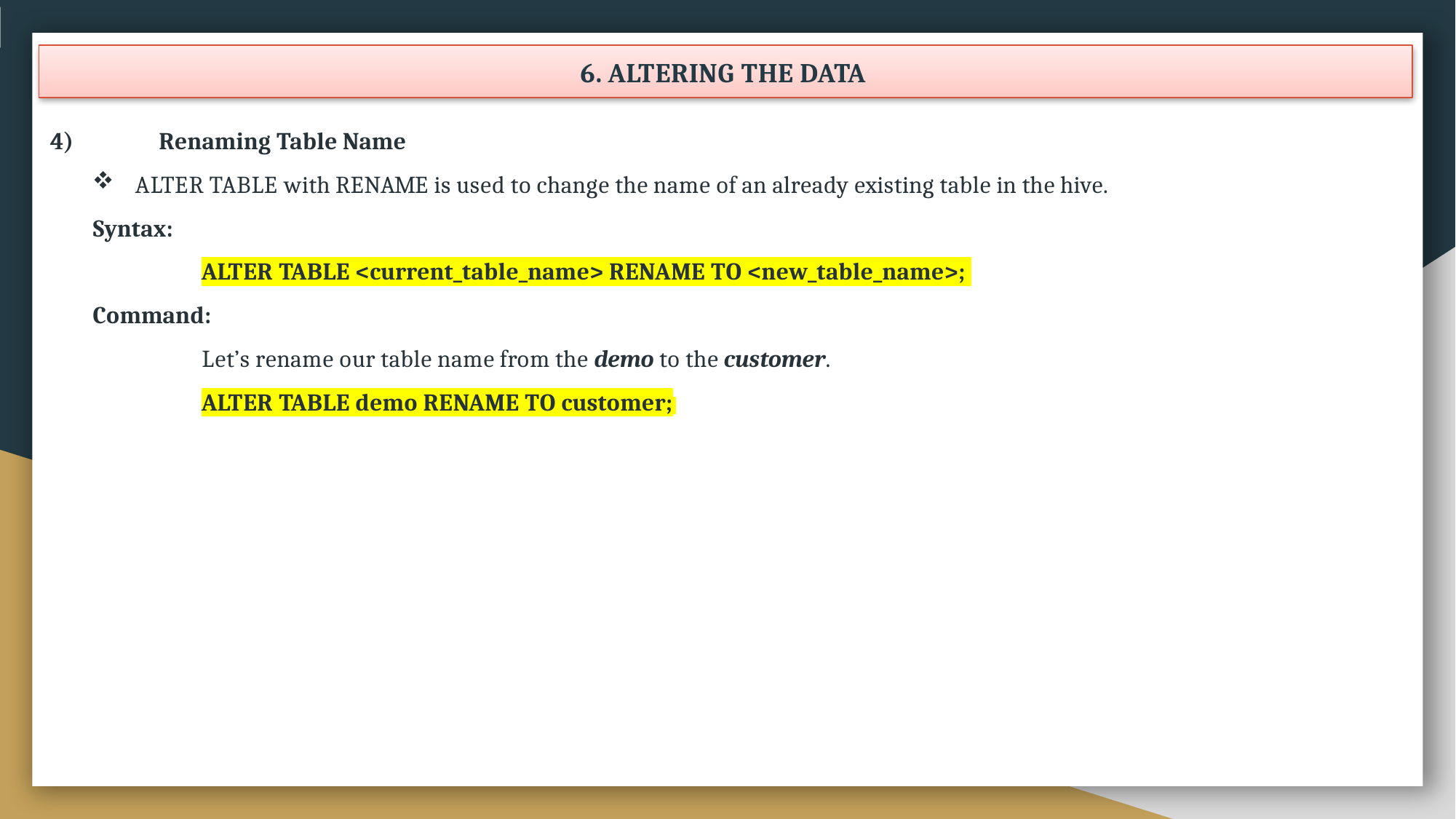

6. ALTERING THE DATA
4)	Renaming Table Name
ALTER TABLE with RENAME is used to change the name of an already existing table in the hive.
Syntax:
	ALTER TABLE <current_table_name> RENAME TO <new_table_name>;
Command:
	Let’s rename our table name from the demo to the customer.
	ALTER TABLE demo RENAME TO customer;